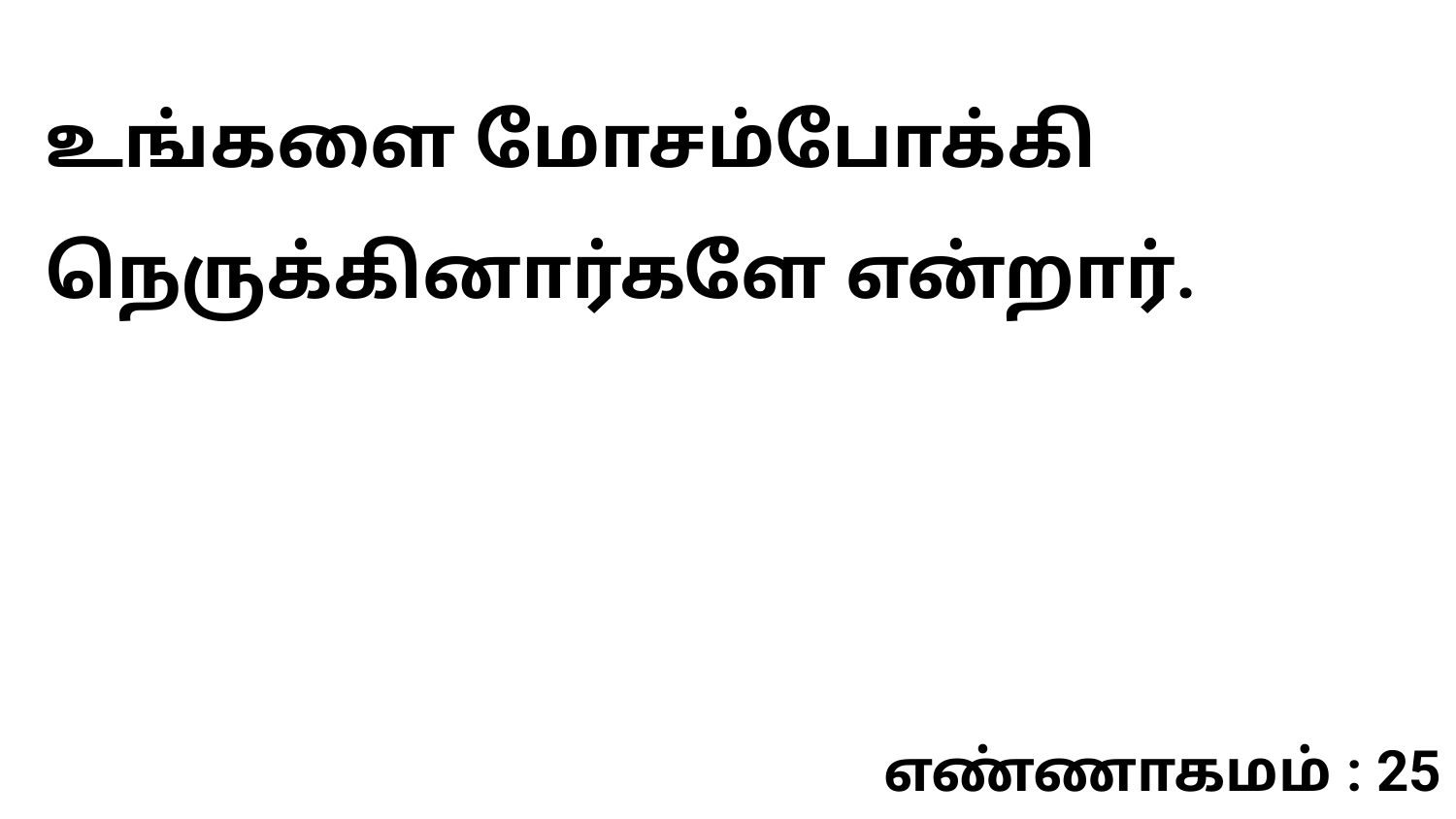

உங்களை மோசம்போக்கி நெருக்கினார்களே என்றார்.
எண்ணாகமம் : 25